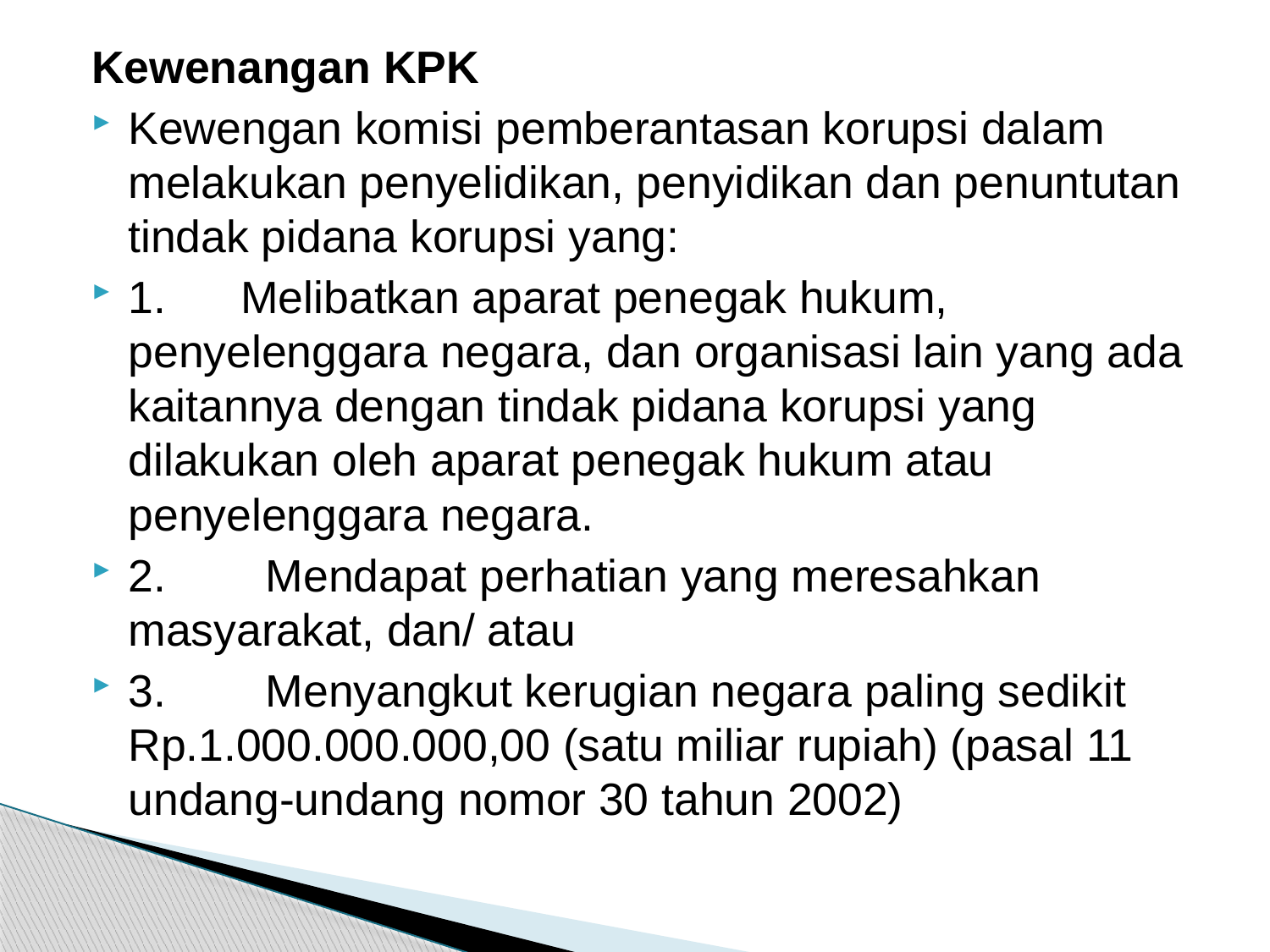

Kewenangan KPK
Kewengan komisi pemberantasan korupsi dalam melakukan penyelidikan, penyidikan dan penuntutan tindak pidana korupsi yang:
1.      Melibatkan aparat penegak hukum, penyelenggara negara, dan organisasi lain yang ada kaitannya dengan tindak pidana korupsi yang dilakukan oleh aparat penegak hukum atau penyelenggara negara.
2.        Mendapat perhatian yang meresahkan masyarakat, dan/ atau
3.        Menyangkut kerugian negara paling sedikit Rp.1.000.000.000,00 (satu miliar rupiah) (pasal 11 undang-undang nomor 30 tahun 2002)